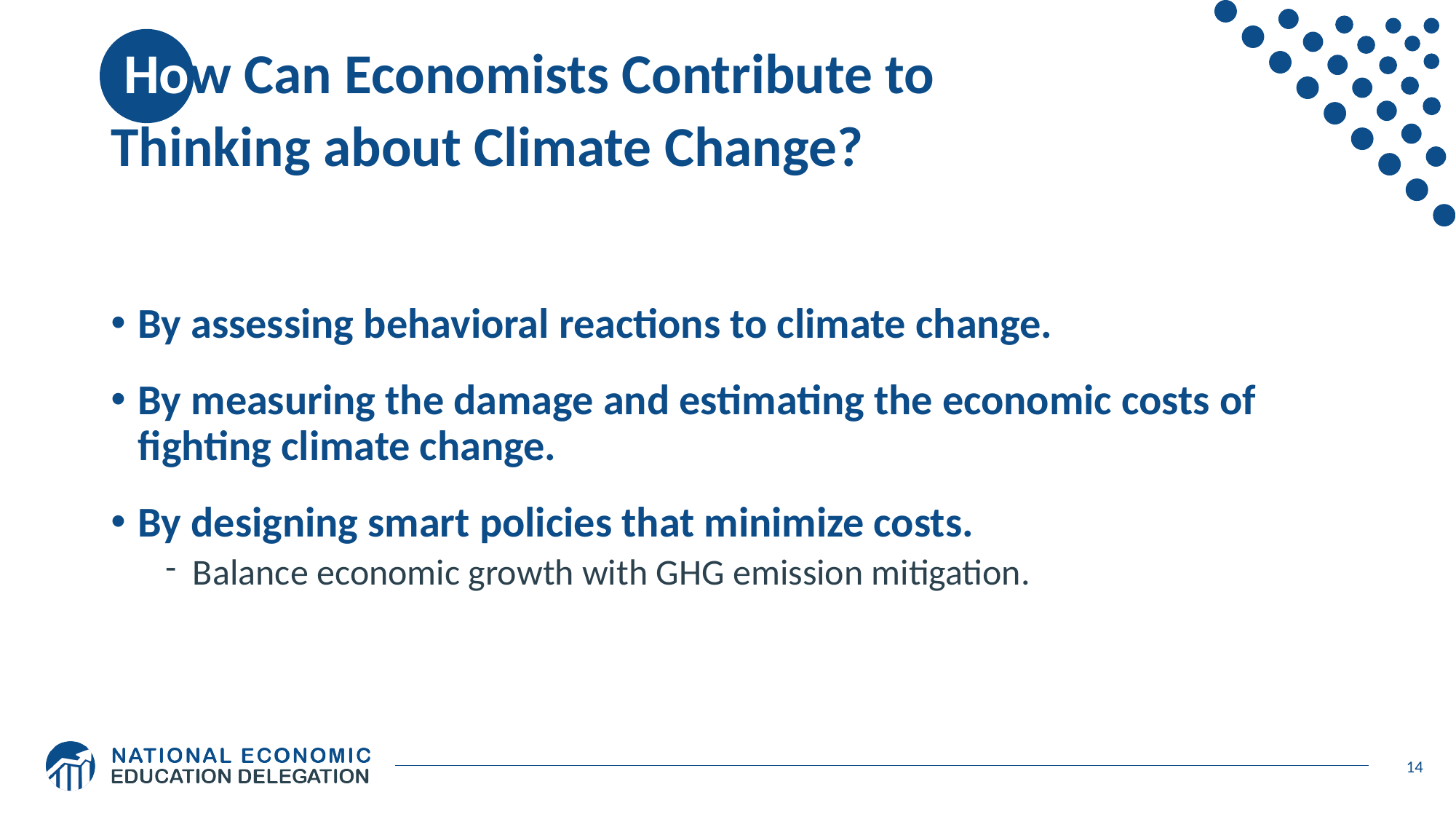

# How Can Economists Contribute to Thinking about Climate Change?
By assessing behavioral reactions to climate change.
By measuring the damage and estimating the economic costs of fighting climate change.
By designing smart policies that minimize costs.
Balance economic growth with GHG emission mitigation.
14